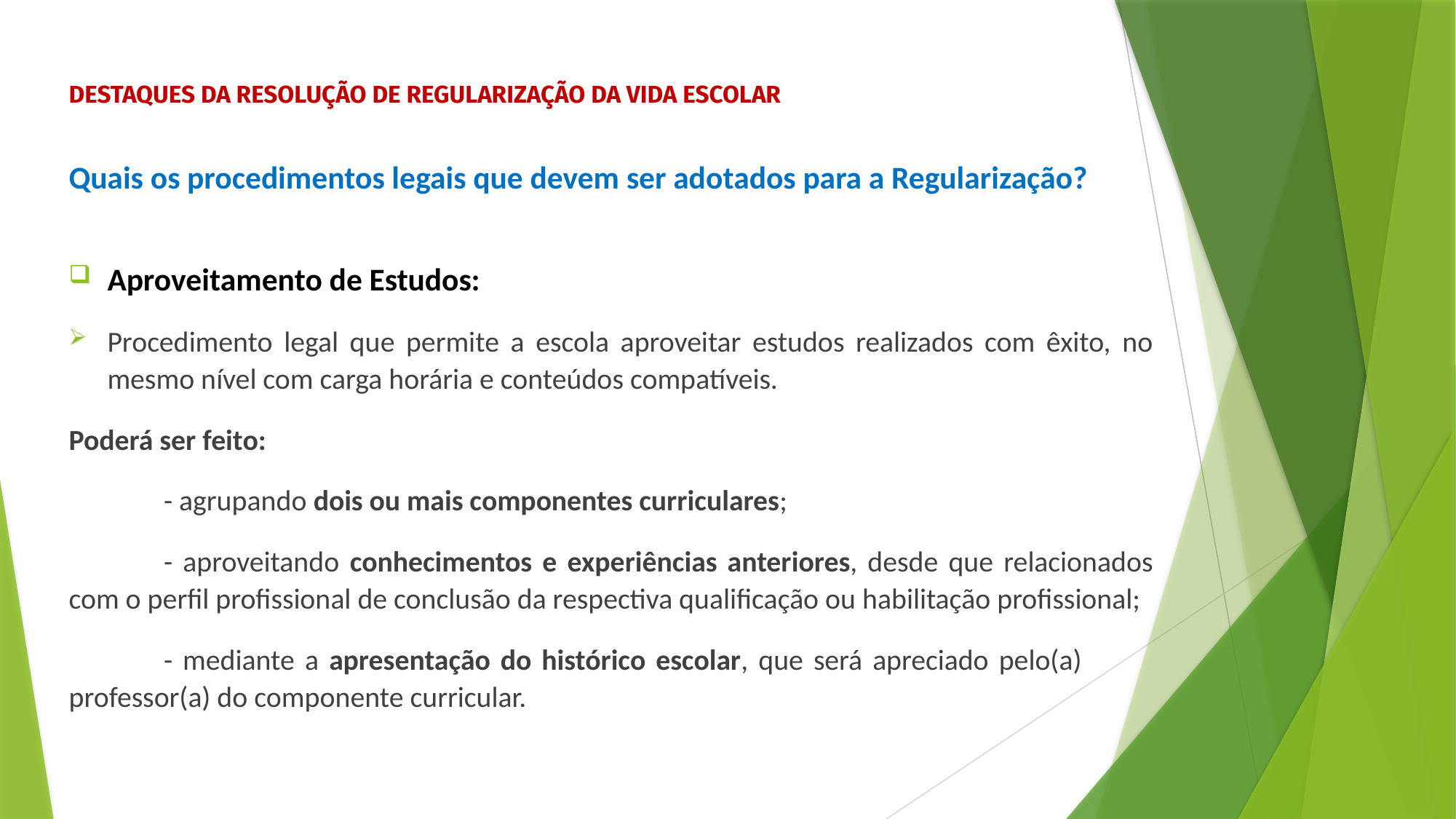

# DESTAQUES DA RESOLUÇÃO DE REGULARIZAÇÃO DA VIDA ESCOLAR

Quais os procedimentos legais que devem ser adotados para a Regularização?

Aproveitamento de Estudos:
Procedimento legal que permite a escola aproveitar estudos realizados com êxito, no mesmo nível com carga horária e conteúdos compatíveis.
Poderá ser feito:
	- agrupando dois ou mais componentes curriculares;
	- aproveitando conhecimentos e experiências anteriores, desde que relacionados com o perfil profissional de conclusão da respectiva qualificação ou habilitação profissional;
	- mediante a apresentação do histórico escolar, que será apreciado pelo(a)        professor(a) do componente curricular.